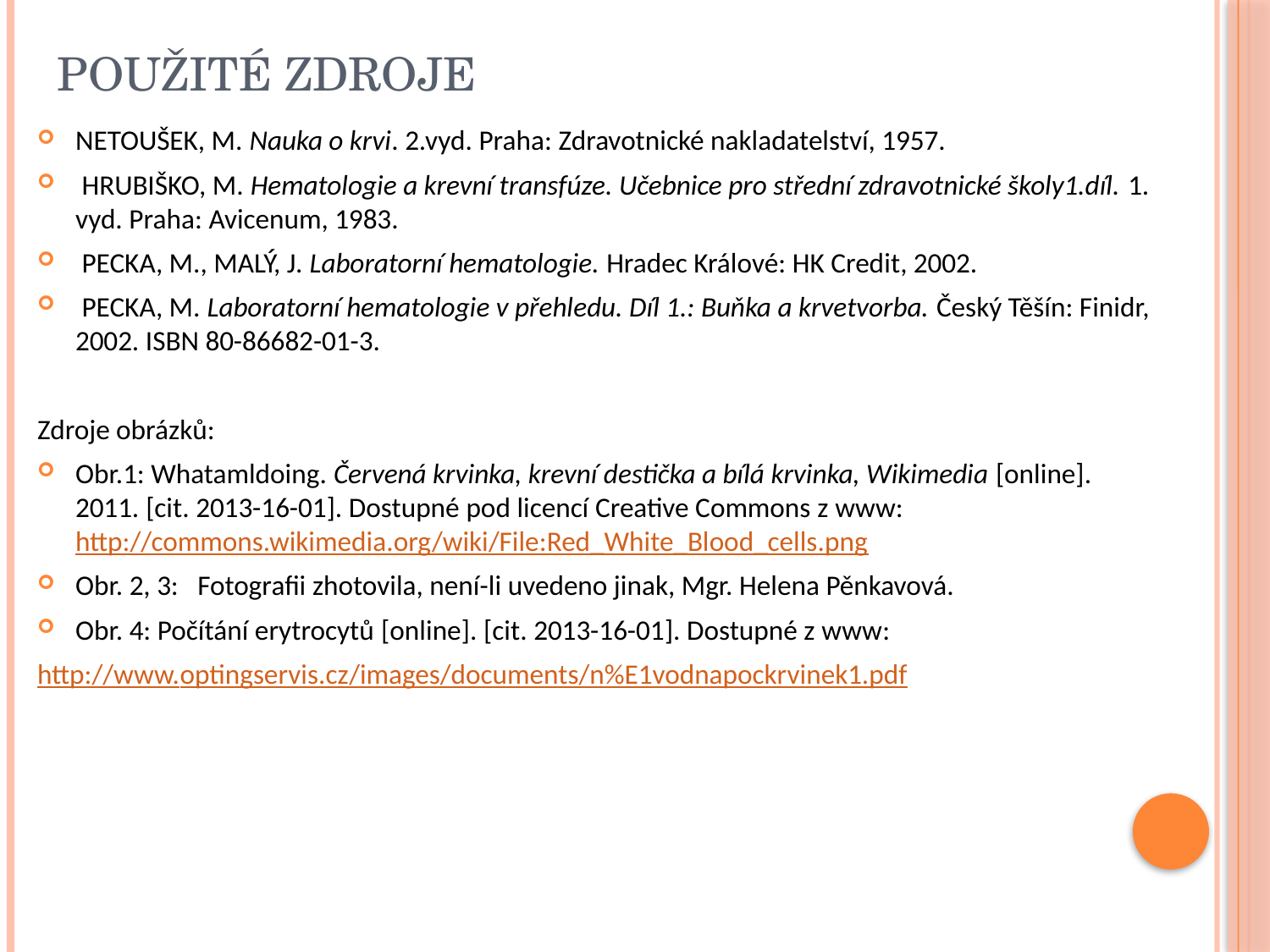

Použité zdroje
NETOUŠEK, M. Nauka o krvi. 2.vyd. Praha: Zdravotnické nakladatelství, 1957.
 HRUBIŠKO, M. Hematologie a krevní transfúze. Učebnice pro střední zdravotnické školy1.díl. 1. vyd. Praha: Avicenum, 1983.
 PECKA, M., MALÝ, J. Laboratorní hematologie. Hradec Králové: HK Credit, 2002.
 PECKA, M. Laboratorní hematologie v přehledu. Díl 1.: Buňka a krvetvorba. Český Těšín: Finidr, 2002. ISBN 80-86682-01-3.

Zdroje obrázků:
Obr.1: Whatamldoing. Červená krvinka, krevní destička a bílá krvinka, Wikimedia [online]. 2011. [cit. 2013-16-01]. Dostupné pod licencí Creative Commons z www: http://commons.wikimedia.org/wiki/File:Red_White_Blood_cells.png
Obr. 2, 3:   Fotografii zhotovila, není-li uvedeno jinak, Mgr. Helena Pěnkavová.
Obr. 4: Počítání erytrocytů [online]. [cit. 2013-16-01]. Dostupné z www:
http://www.optingservis.cz/images/documents/n%E1vodnapockrvinek1.pdf